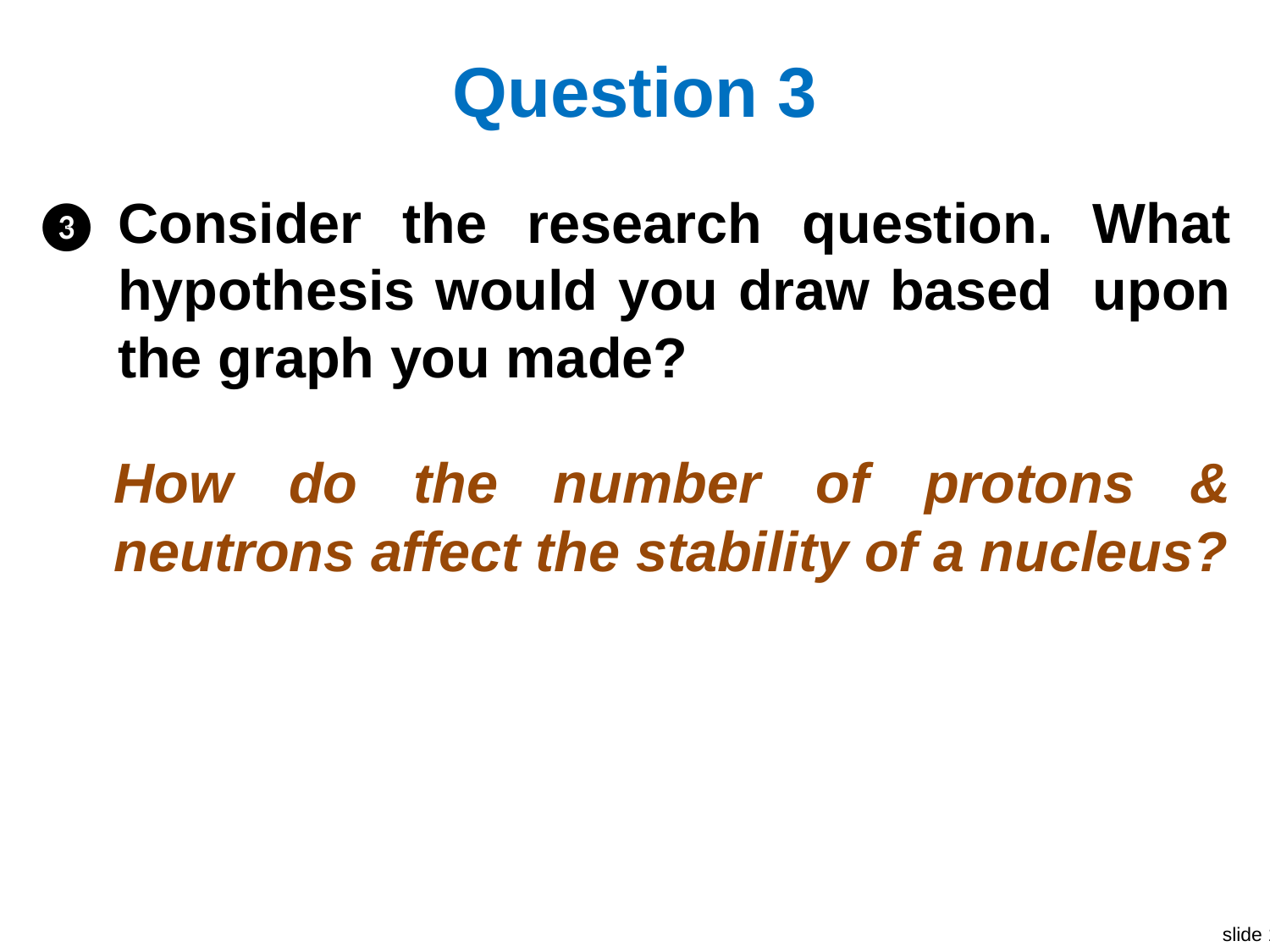

# Question 3
Consider the research question. What hypothesis would you draw based  upon the graph you made?

❸
How do the number of protons & neutrons affect the stability of a nucleus?